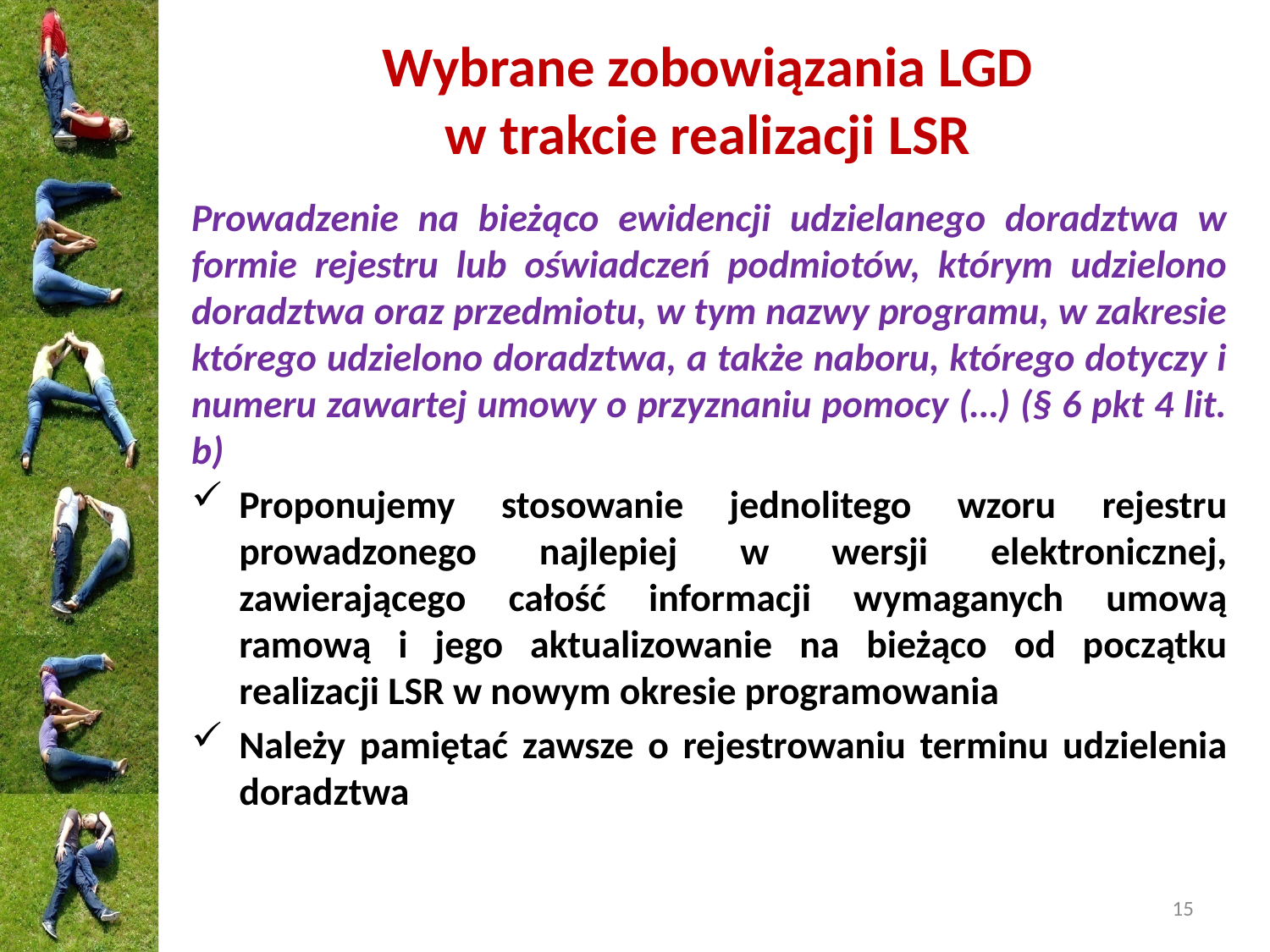

# Wybrane zobowiązania LGD w trakcie realizacji LSR
Prowadzenie na bieżąco ewidencji udzielanego doradztwa w formie rejestru lub oświadczeń podmiotów, którym udzielono doradztwa oraz przedmiotu, w tym nazwy programu, w zakresie którego udzielono doradztwa, a także naboru, którego dotyczy i numeru zawartej umowy o przyznaniu pomocy (…) (§ 6 pkt 4 lit. b)
Proponujemy stosowanie jednolitego wzoru rejestru prowadzonego najlepiej w wersji elektronicznej, zawierającego całość informacji wymaganych umową ramową i jego aktualizowanie na bieżąco od początku realizacji LSR w nowym okresie programowania
Należy pamiętać zawsze o rejestrowaniu terminu udzielenia doradztwa

15